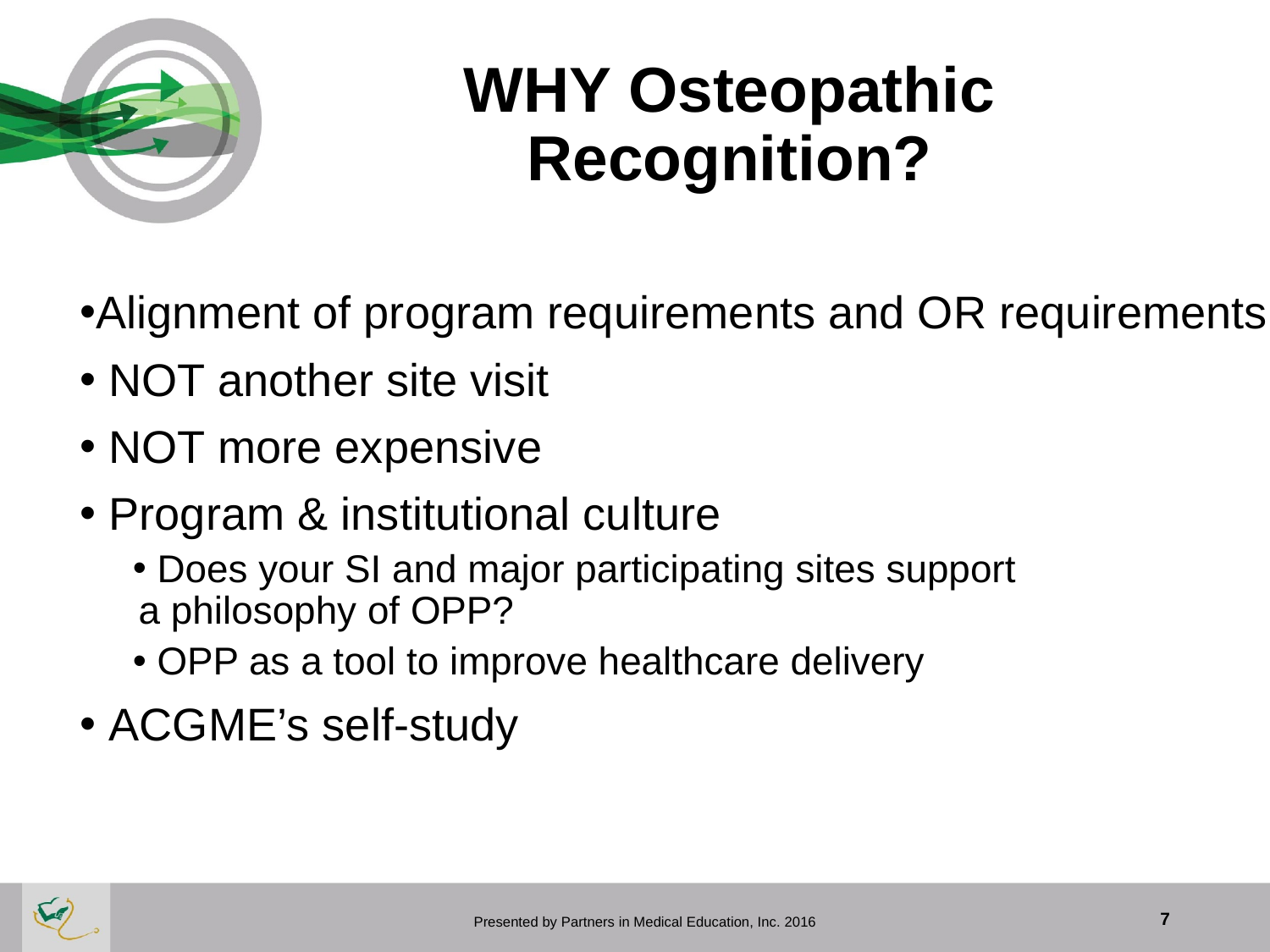

# WHY Osteopathic Recognition?
Alignment of program requirements and OR requirements
 NOT another site visit
 NOT more expensive
 Program & institutional culture
 Does your SI and major participating sites support
   a philosophy of OPP?
 OPP as a tool to improve healthcare delivery
 ACGME’s self-study

     Presented by Partners in Medical Education, Inc. 2016
7